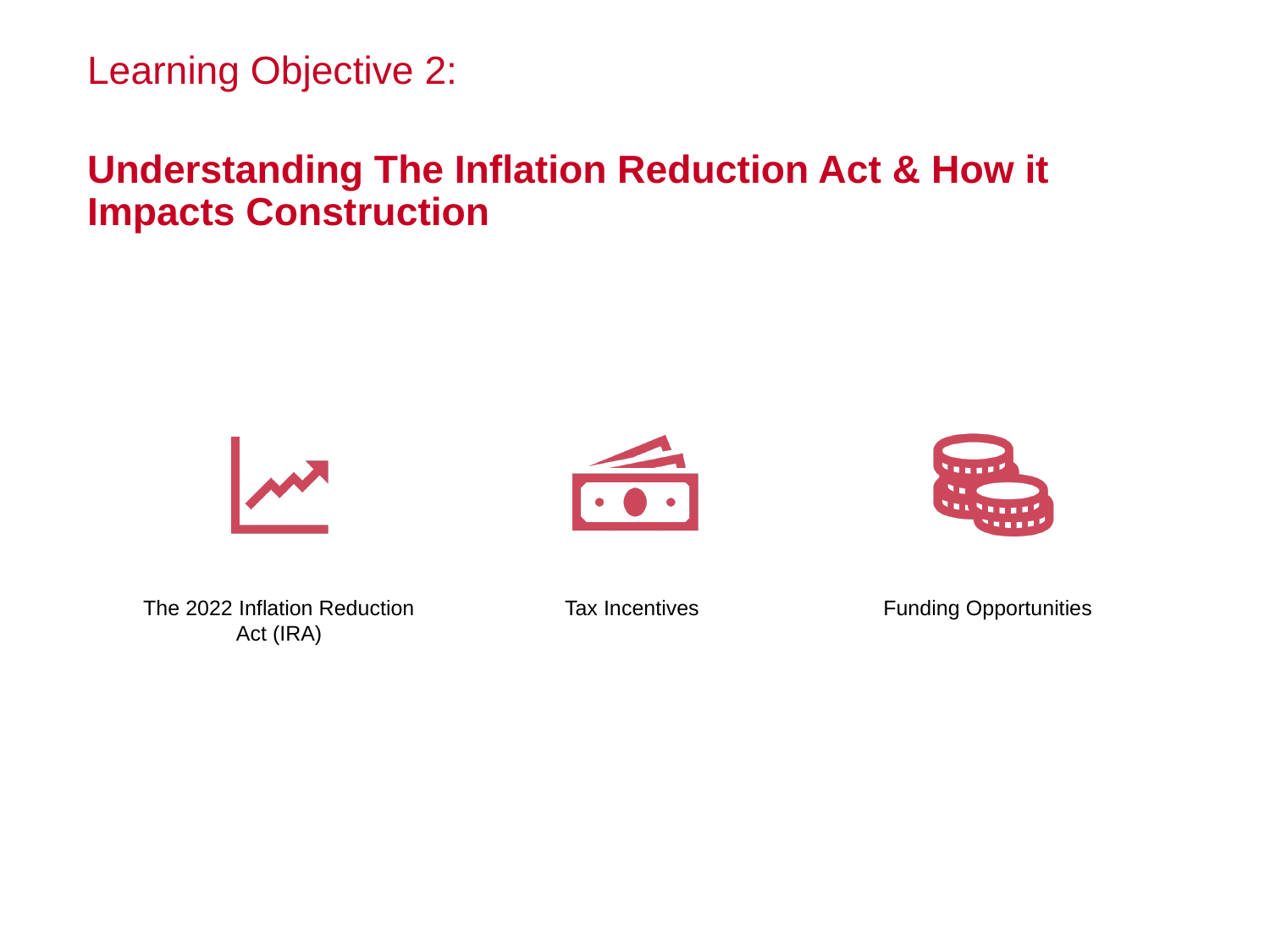

Learning Objective 2:
Understanding The Inflation Reduction Act & How it Impacts Construction

The 2022 Inflation Reduction Act (IRA)

Tax Incentives

Funding Opportunities